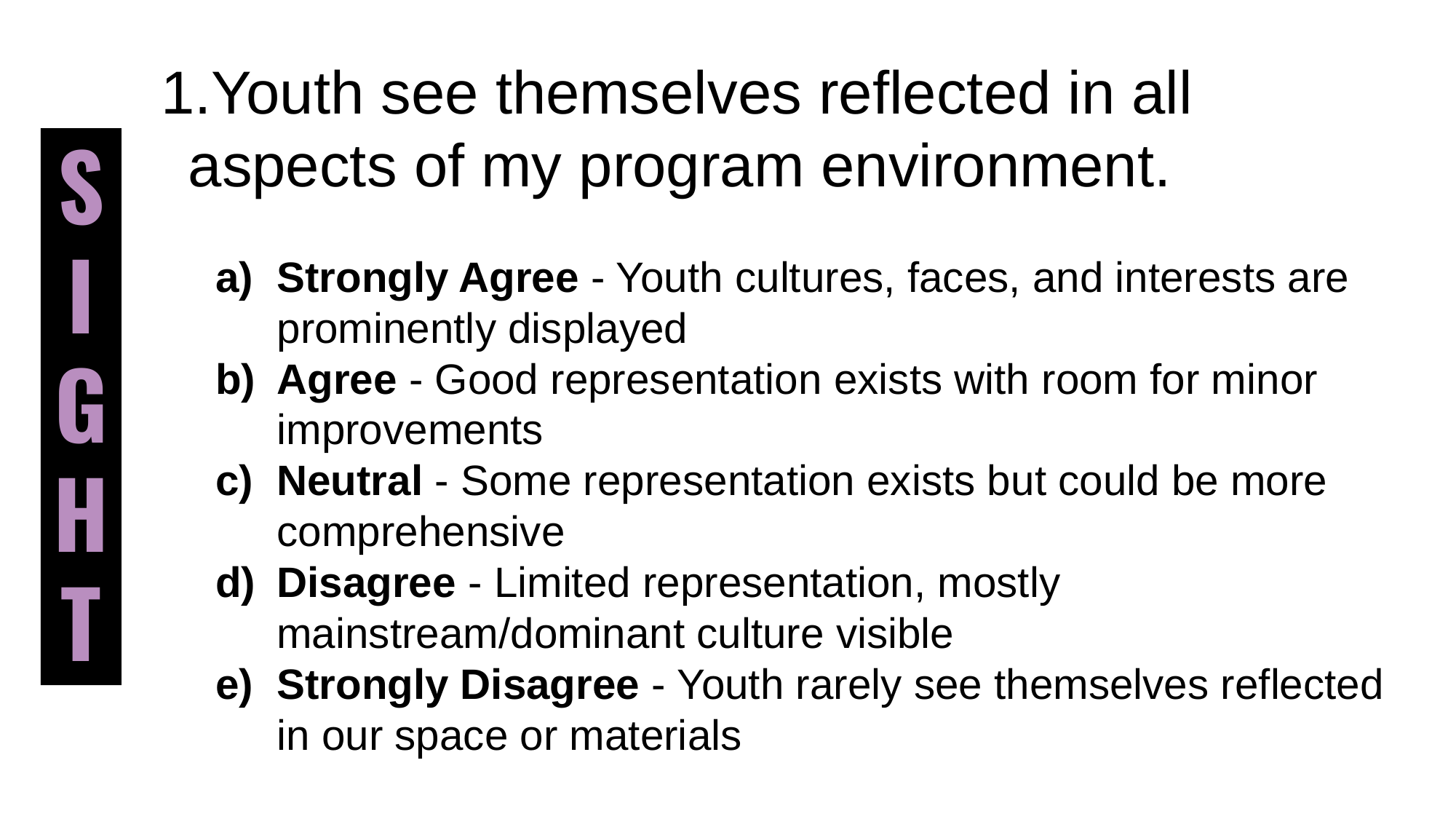

Youth see themselves reflected in all aspects of my program environment.

Strongly Agree - Youth cultures, faces, and interests are prominently displayed
Agree - Good representation exists with room for minor improvements
Neutral - Some representation exists but could be more comprehensive
Disagree - Limited representation, mostly mainstream/dominant culture visible
Strongly Disagree - Youth rarely see themselves reflected in our space or materials
SIGHT